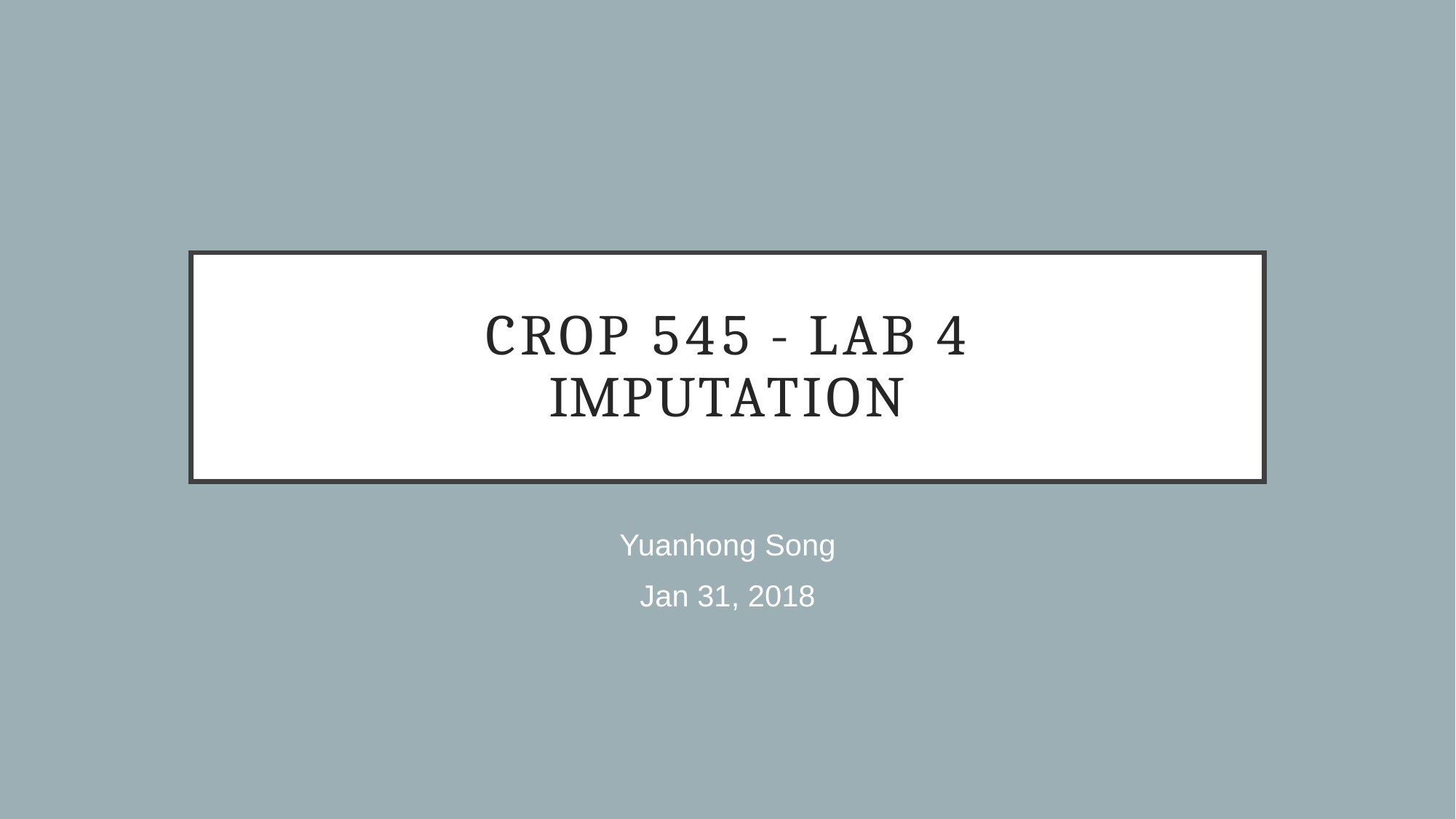

# Crop 545 - Lab 4 Imputation
Yuanhong Song
Jan 31, 2018